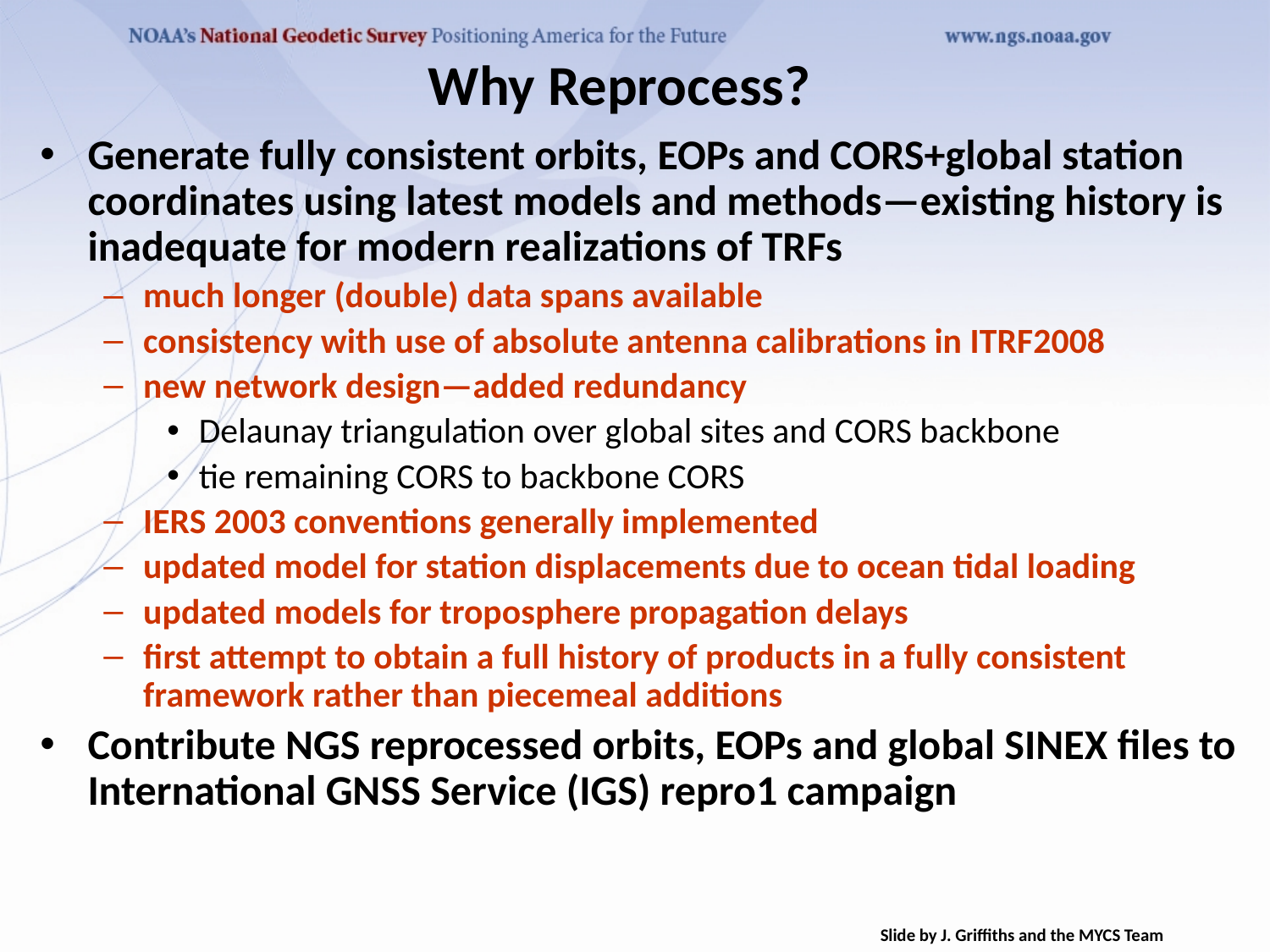

Why Reprocess?
Generate fully consistent orbits, EOPs and CORS+global station coordinates using latest models and methods—existing history is inadequate for modern realizations of TRFs
much longer (double) data spans available
consistency with use of absolute antenna calibrations in ITRF2008
new network design—added redundancy
Delaunay triangulation over global sites and CORS backbone
tie remaining CORS to backbone CORS
IERS 2003 conventions generally implemented
updated model for station displacements due to ocean tidal loading
updated models for troposphere propagation delays
first attempt to obtain a full history of products in a fully consistent framework rather than piecemeal additions
Contribute NGS reprocessed orbits, EOPs and global SINEX files to International GNSS Service (IGS) repro1 campaign
Slide by J. Griffiths and the MYCS Team